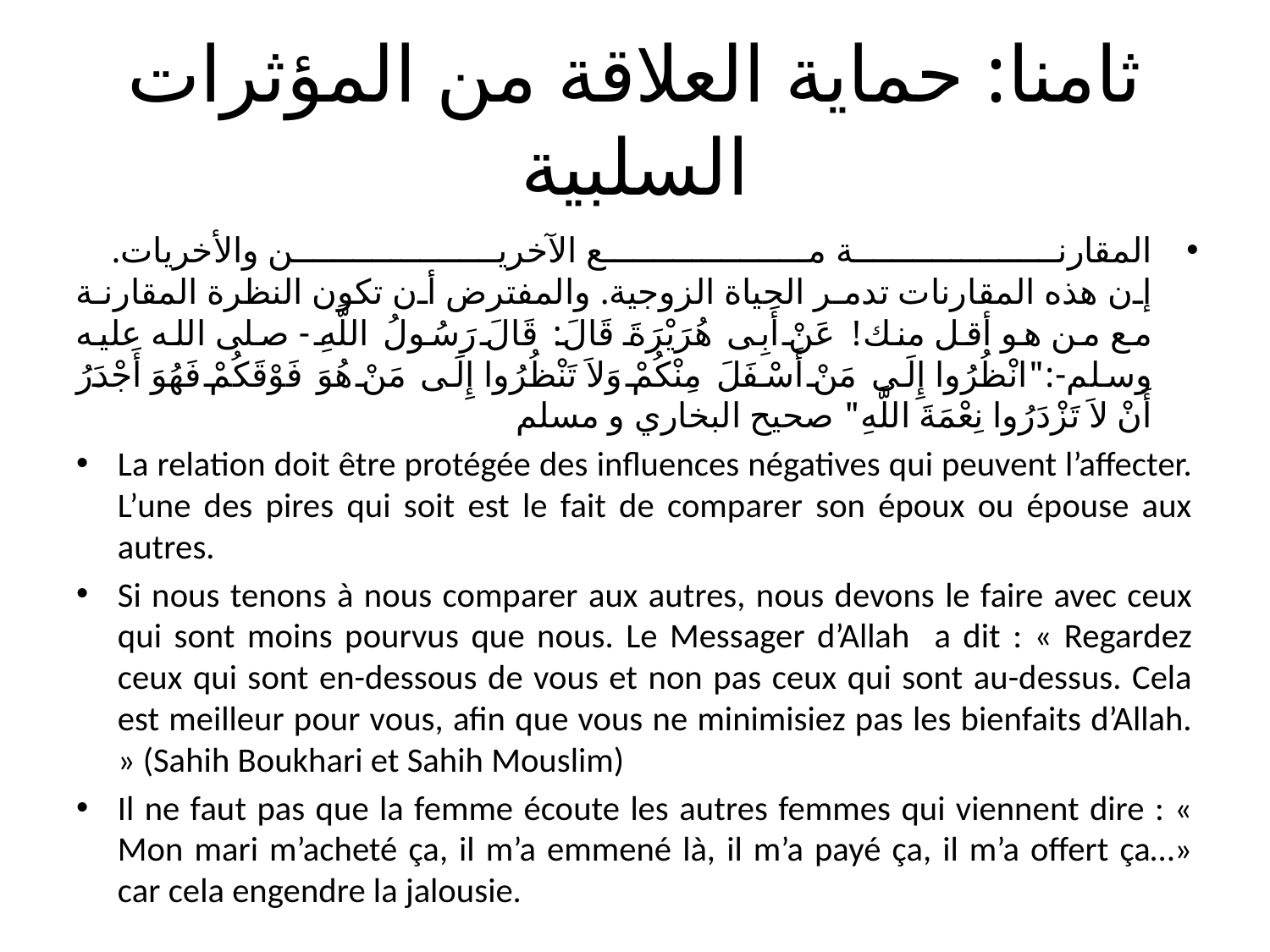

# ثامنا: حماية العلاقة من المؤثرات السلبية
المقارنة مع الآخرين والأخريات.
إن هذه المقارنات تدمر الحياة الزوجية. والمفترض أن تكون النظرة المقارنة مع من هو أقل منك! عَنْ أَبِى هُرَيْرَةَ قَالَ: قَالَ رَسُولُ اللَّهِ - صلى الله عليه وسلم-:"انْظُرُوا إِلَى مَنْ أَسْفَلَ مِنْكُمْ وَلاَ تَنْظُرُوا إِلَى مَنْ هُوَ فَوْقَكُمْ فَهُوَ أَجْدَرُ أَنْ لاَ تَزْدَرُوا نِعْمَةَ اللَّهِ" صحيح البخاري و مسلم
La relation doit être protégée des influences négatives qui peuvent l’affecter. L’une des pires qui soit est le fait de comparer son époux ou épouse aux autres.
Si nous tenons à nous comparer aux autres, nous devons le faire avec ceux qui sont moins pourvus que nous. Le Messager d’Allah  a dit : « Regardez ceux qui sont en-dessous de vous et non pas ceux qui sont au-dessus. Cela est meilleur pour vous, afin que vous ne minimisiez pas les bienfaits d’Allah. » (Sahih Boukhari et Sahih Mouslim)
Il ne faut pas que la femme écoute les autres femmes qui viennent dire : « Mon mari m’acheté ça, il m’a emmené là, il m’a payé ça, il m’a offert ça…» car cela engendre la jalousie.